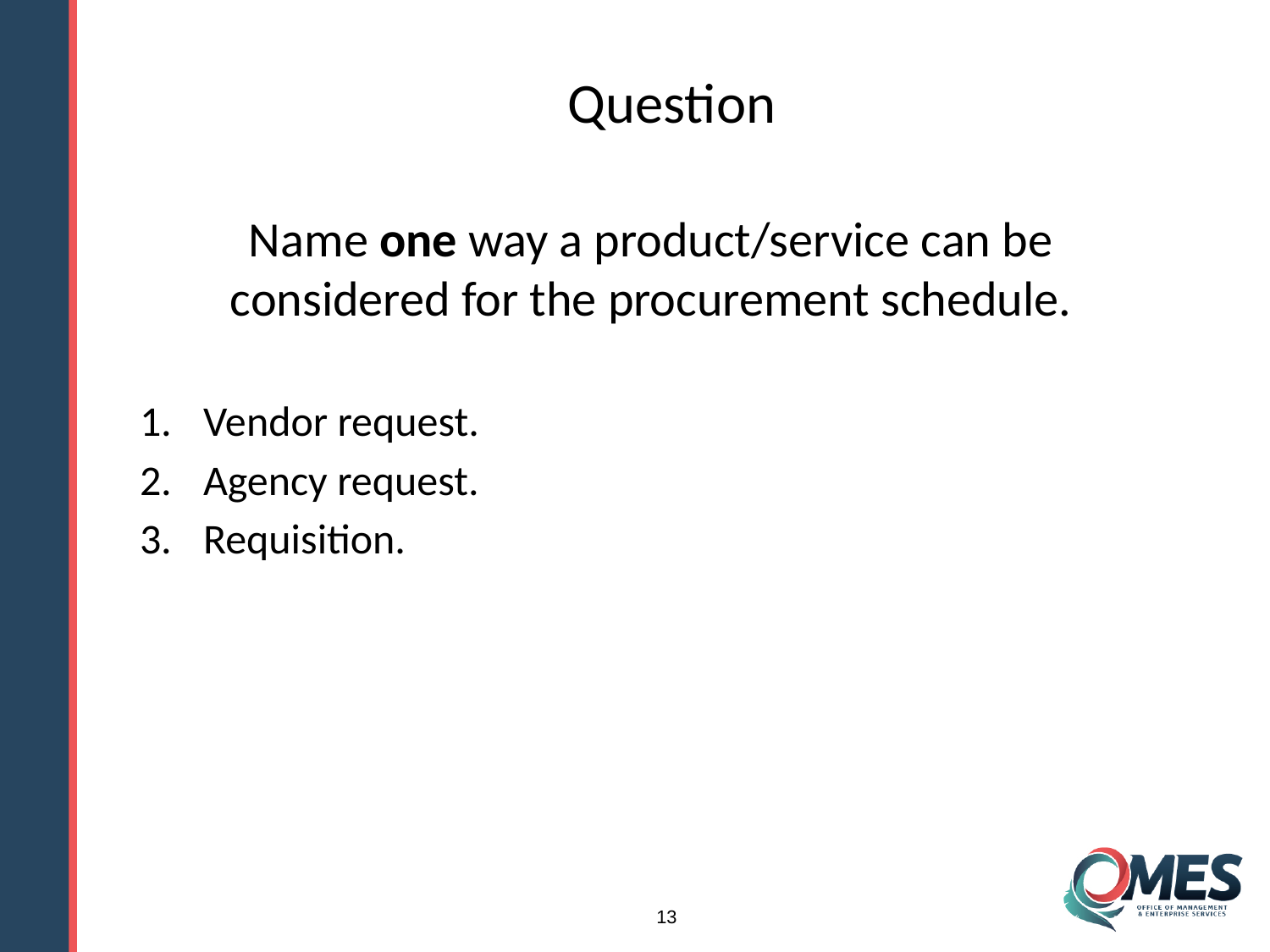

# Question
Name one way a product/service can be considered for the procurement schedule.

Vendor request.
Agency request.
Requisition.

13